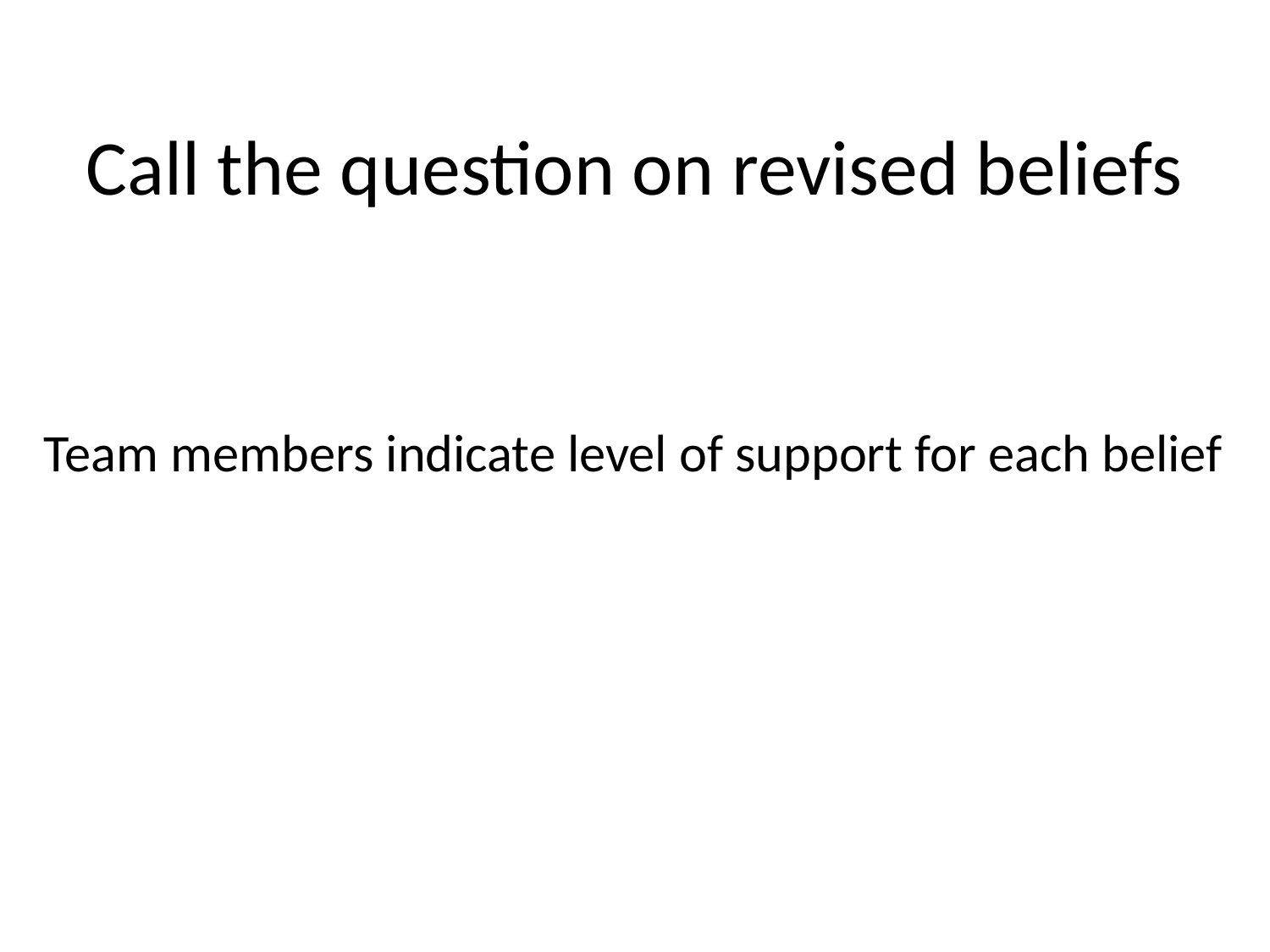

# Call the question on revised beliefs
Team members indicate level of support for each belief